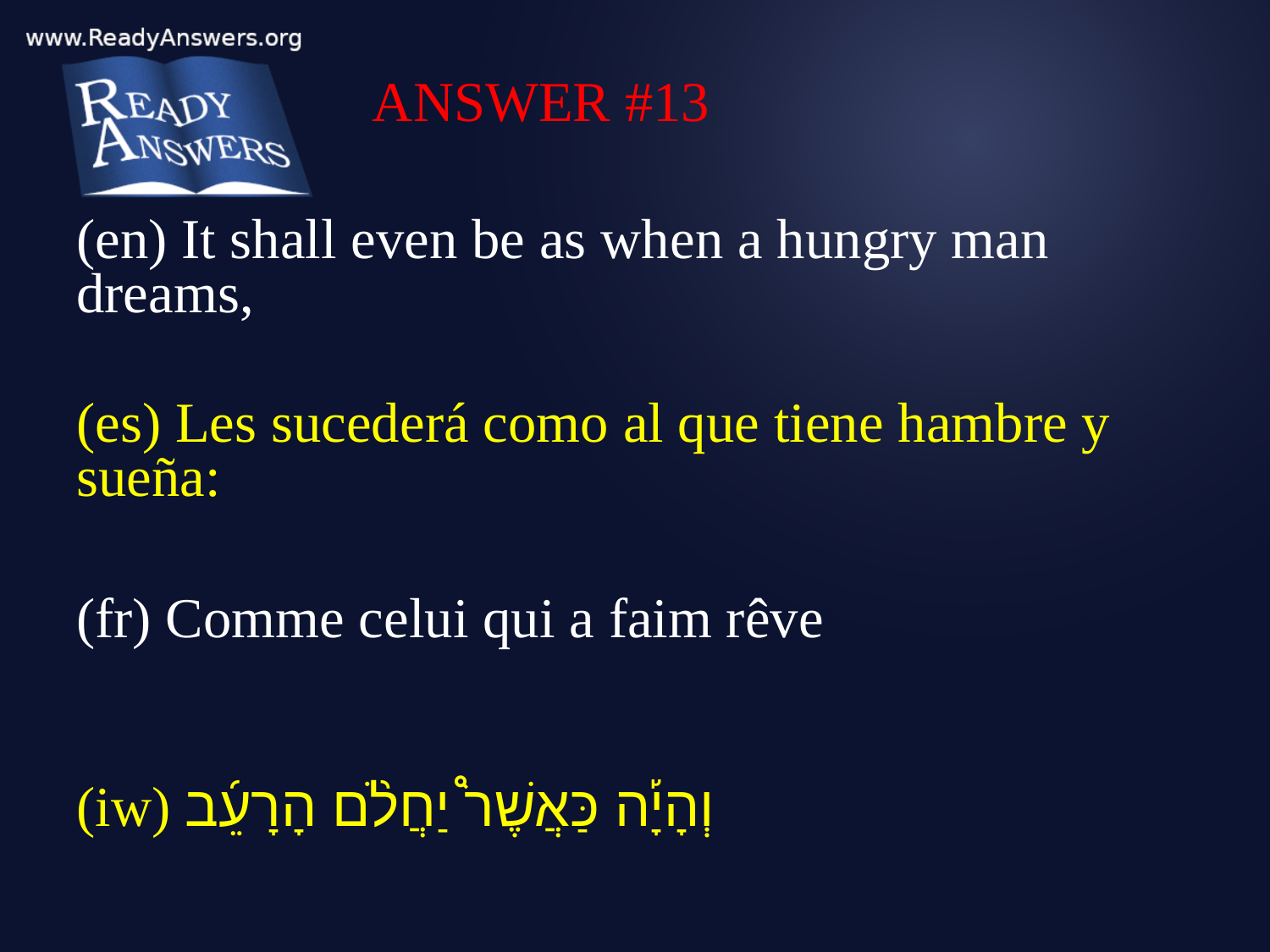

ANSWER #13
(en) It shall even be as when a hungry man dreams,
(es) Les sucederá como al que tiene hambre y sueña:
(fr) Comme celui qui a faim rêve
(iw) וְהָיָ֡ה כַּאֲשֶׁר֩ יַחֲלֹ֨ם הָרָעֵ֜ב